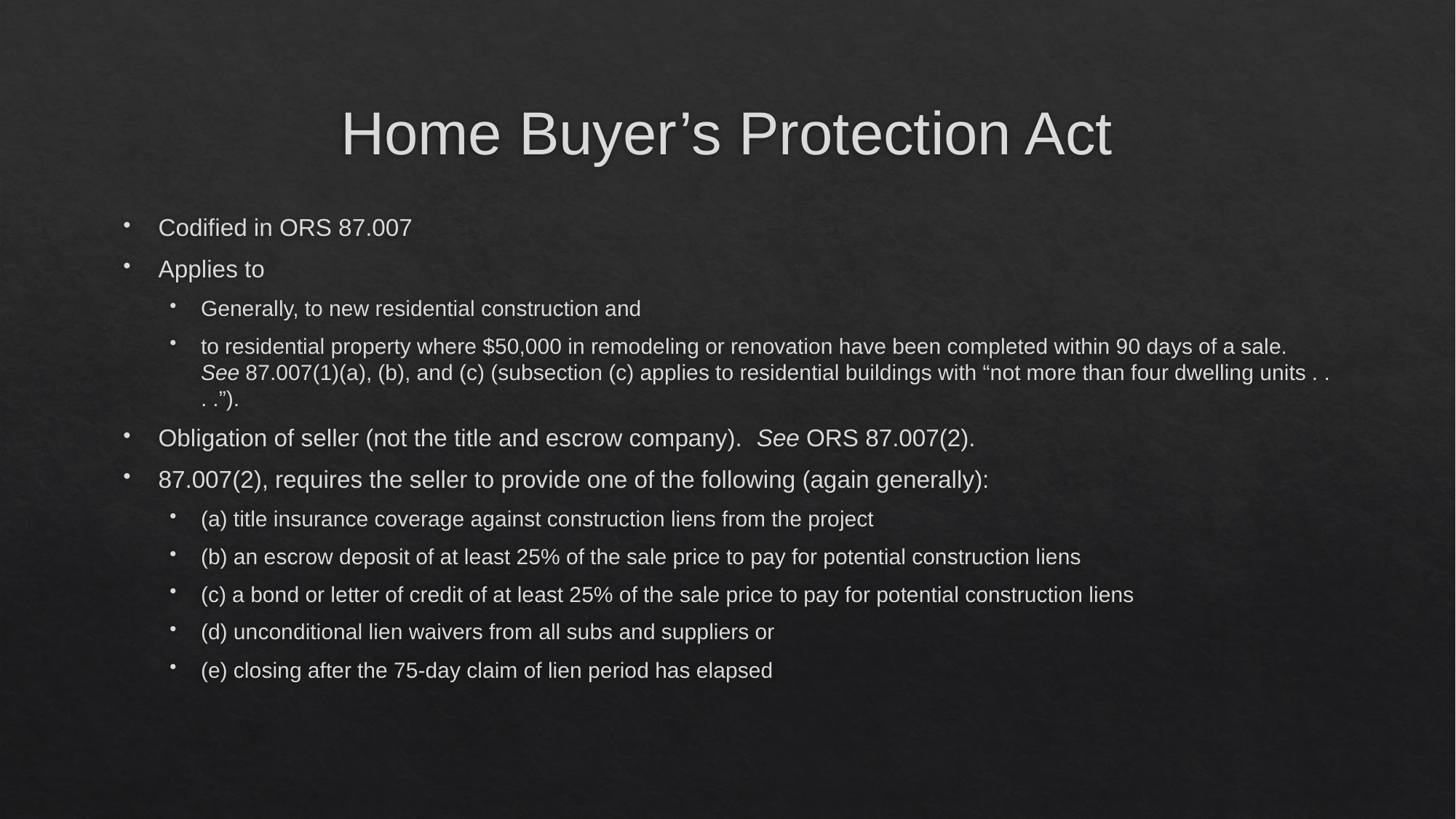

# Home Buyer’s Protection Act
Codified in ORS 87.007
Applies to
Generally, to new residential construction and
to residential property where $50,000 in remodeling or renovation have been completed within 90 days of a sale.  See 87.007(1)(a), (b), and (c) (subsection (c) applies to residential buildings with “not more than four dwelling units . . . .”).
Obligation of seller (not the title and escrow company).  See ORS 87.007(2).
87.007(2), requires the seller to provide one of the following (again generally):
(a) title insurance coverage against construction liens from the project
(b) an escrow deposit of at least 25% of the sale price to pay for potential construction liens
(c) a bond or letter of credit of at least 25% of the sale price to pay for potential construction liens
(d) unconditional lien waivers from all subs and suppliers or
(e) closing after the 75-day claim of lien period has elapsed